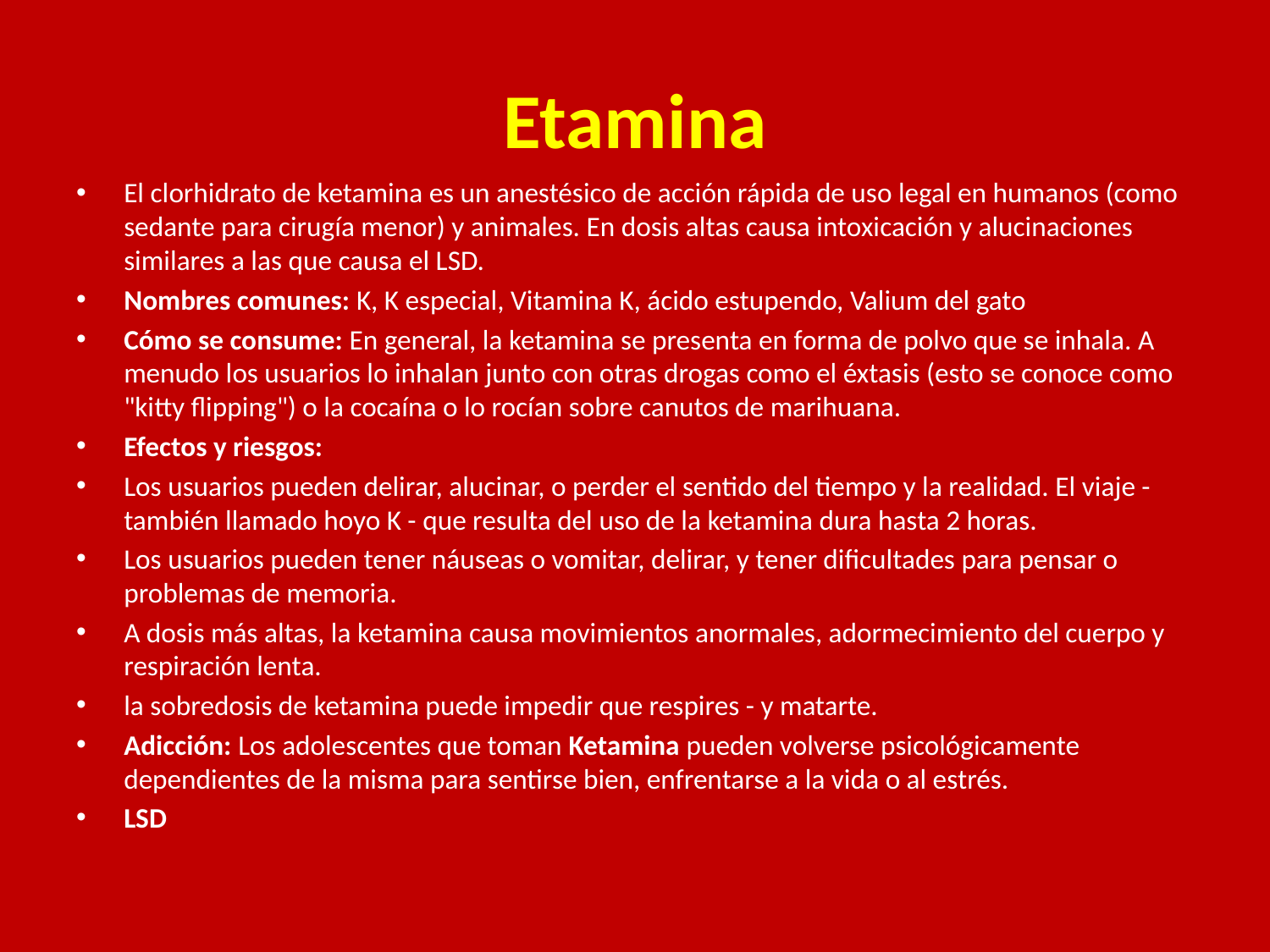

# Etamina
El clorhidrato de ketamina es un anestésico de acción rápida de uso legal en humanos (como sedante para cirugía menor) y animales. En dosis altas causa intoxicación y alucinaciones similares a las que causa el LSD.
Nombres comunes: K, K especial, Vitamina K, ácido estupendo, Valium del gato
Cómo se consume: En general, la ketamina se presenta en forma de polvo que se inhala. A menudo los usuarios lo inhalan junto con otras drogas como el éxtasis (esto se conoce como "kitty flipping") o la cocaína o lo rocían sobre canutos de marihuana.
Efectos y riesgos:
Los usuarios pueden delirar, alucinar, o perder el sentido del tiempo y la realidad. El viaje - también llamado hoyo K - que resulta del uso de la ketamina dura hasta 2 horas.
Los usuarios pueden tener náuseas o vomitar, delirar, y tener dificultades para pensar o problemas de memoria.
A dosis más altas, la ketamina causa movimientos anormales, adormecimiento del cuerpo y respiración lenta.
la sobredosis de ketamina puede impedir que respires - y matarte.
Adicción: Los adolescentes que toman Ketamina pueden volverse psicológicamente dependientes de la misma para sentirse bien, enfrentarse a la vida o al estrés.
LSD